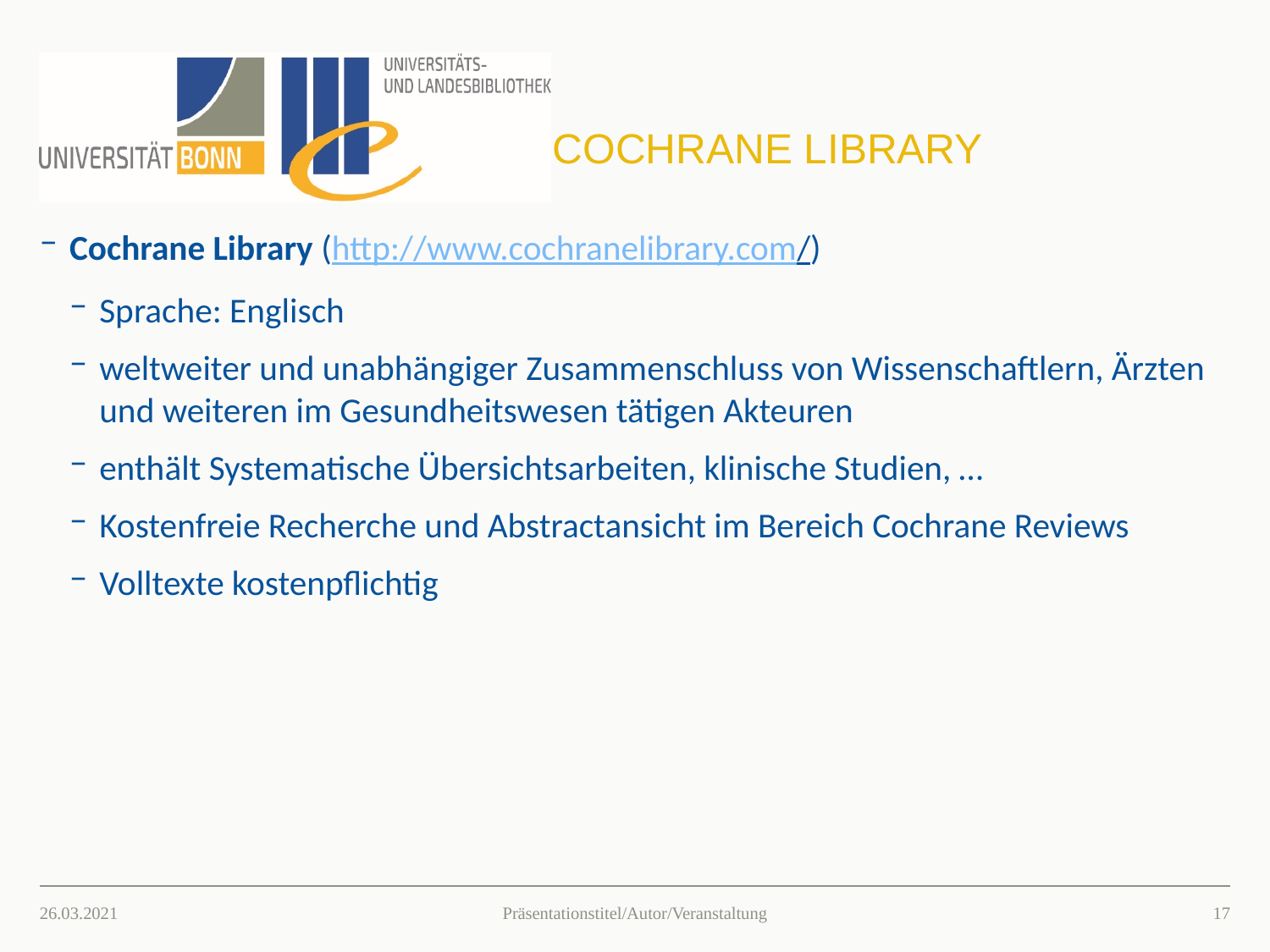

# Cochrane library
Cochrane Library (http://www.cochranelibrary.com/)
Sprache: Englisch
weltweiter und unabhängiger Zusammenschluss von Wissenschaftlern, Ärzten und weiteren im Gesundheitswesen tätigen Akteuren
enthält Systematische Übersichtsarbeiten, klinische Studien, …
Kostenfreie Recherche und Abstractansicht im Bereich Cochrane Reviews
Volltexte kostenpflichtig

26.03.2021
17
Präsentationstitel/Autor/Veranstaltung